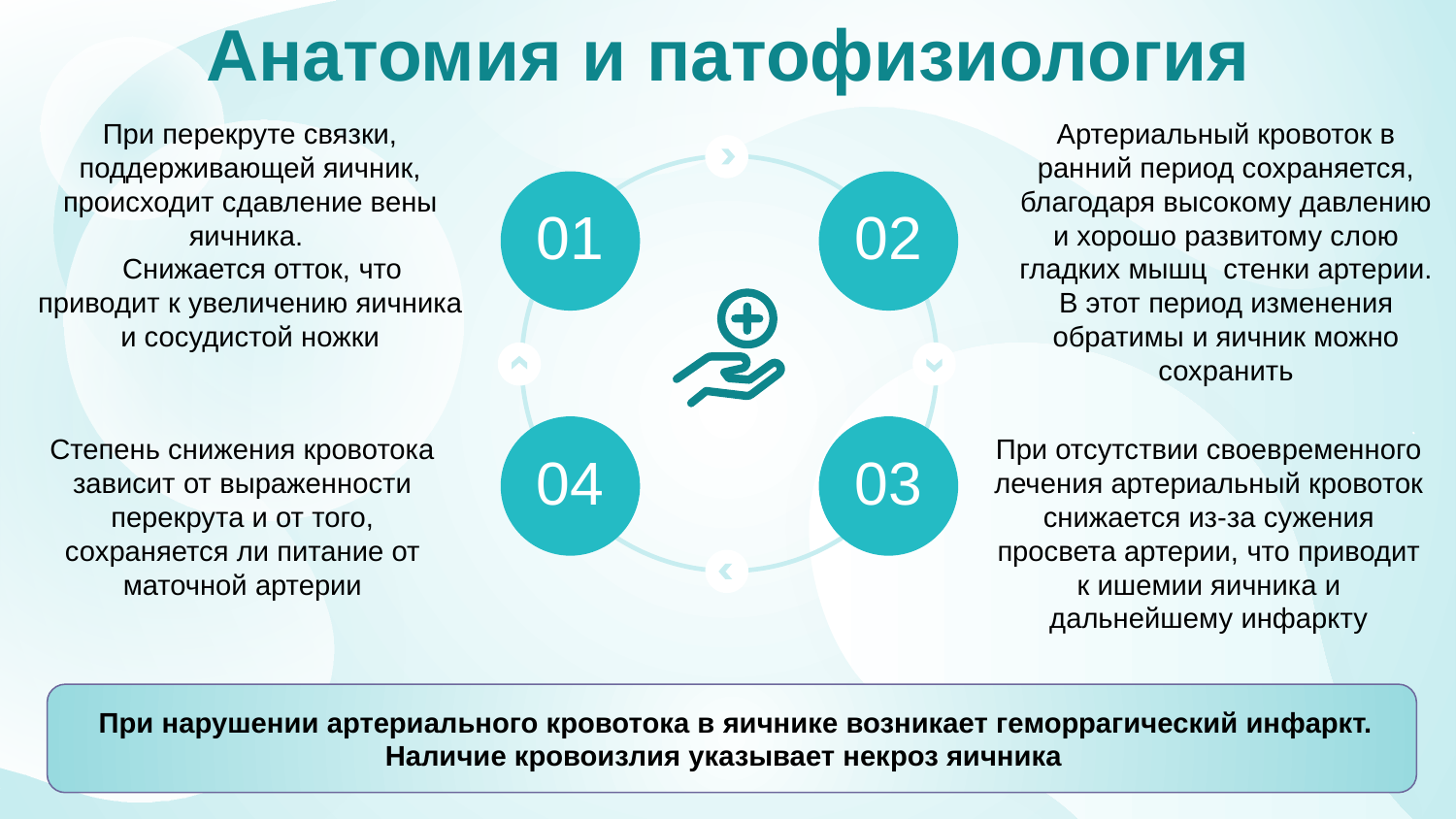

# Анатомия и патофизиология
При перекруте связки, поддерживающей яичник, происходит сдавление вены яичника.
   Снижается отток, что приводит к увеличению яичника и сосудистой ножки
Артериальный кровоток в ранний период сохраняется, благодаря высокому давлению и хорошо развитому слою гладких мышц  стенки артерии. В этот период изменения обратимы и яичник можно сохранить

01
02

Степень снижения кровотока зависит от выраженности перекрута и от того, сохраняется ли питание от маточной артерии
При отсутствии своевременного лечения артериальный кровоток снижается из-за сужения просвета артерии, что приводит к ишемии яичника и дальнейшему инфаркту
04
03

 При нарушении артериального кровотока в яичнике возникает геморрагический инфаркт. Наличие кровоизлия указывает некроз яичника